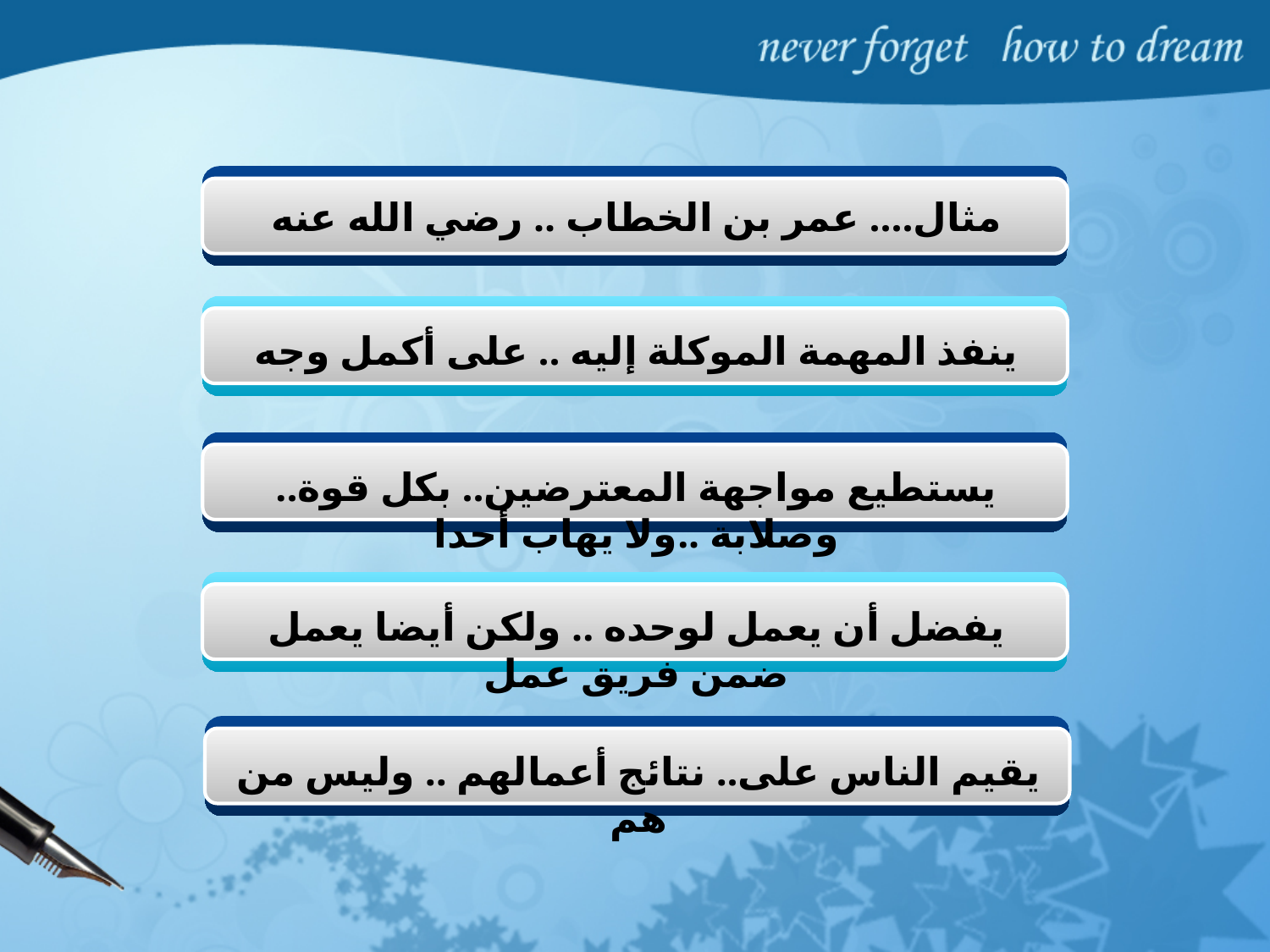

مثال.... عمر بن الخطاب .. رضي اﻟﻠﻪ عنه

ينفذ المهمة الموكلة إليه .. على أكمل وجه

يستطيع مواجهة المعترضين.. بكل قوة.. وصلابة ..ولا يهاب أحدا

يفضل أن يعمل لوحده .. ولكن أيضا يعمل ضمن فريق عمل

يقيم الناس على.. نتائج أعمالهم .. وليس من هم